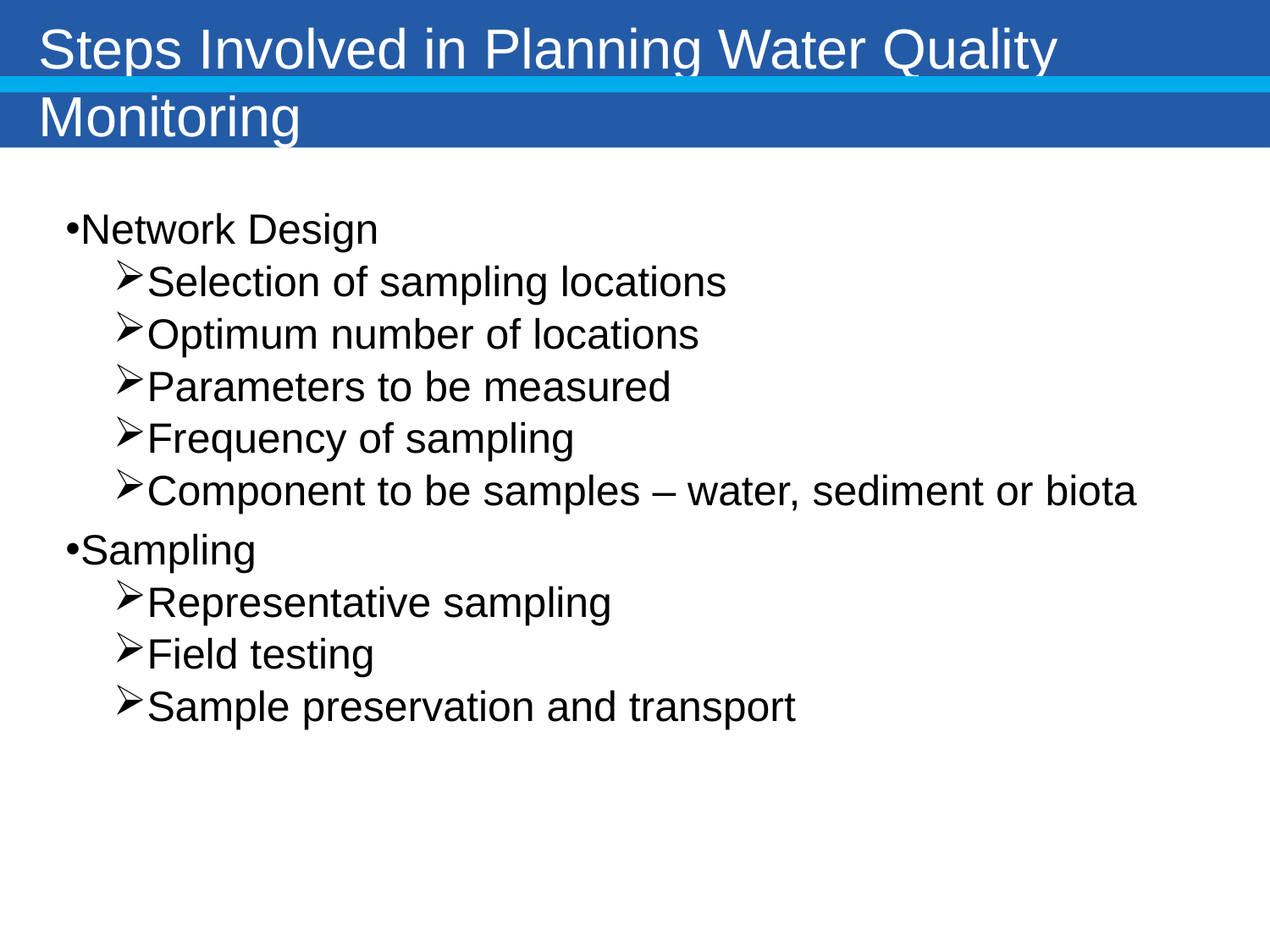

Steps Involved in Planning Water Quality Monitoring

Network Design
Selection of sampling locations
Optimum number of locations
Parameters to be measured
Frequency of sampling
Component to be samples – water, sediment or biota
Sampling
Representative sampling
Field testing
Sample preservation and transport